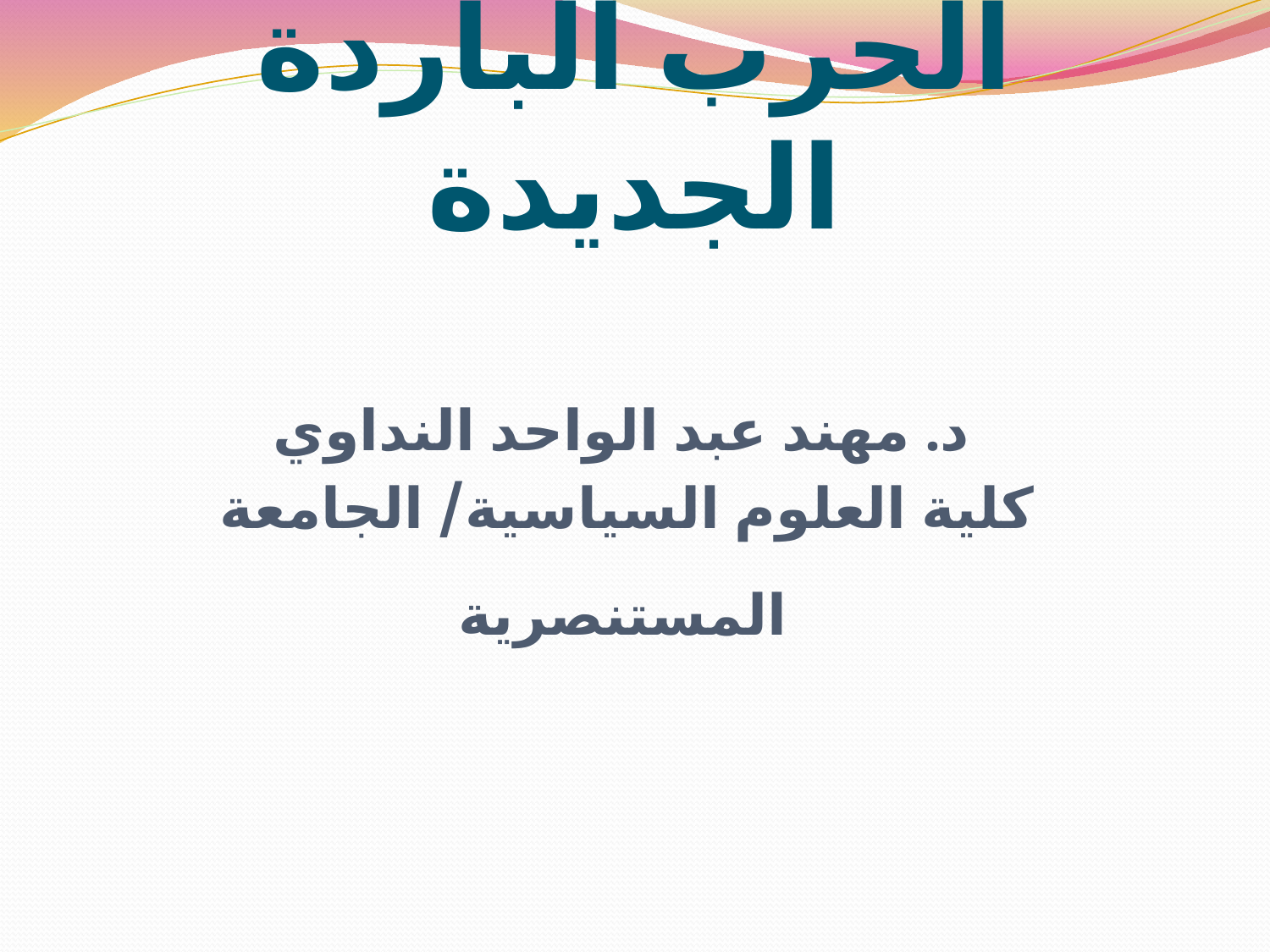

# الحرب الباردة الجديدة د. مهند عبد الواحد النداوي كلية العلوم السياسية/ الجامعة المستنصرية